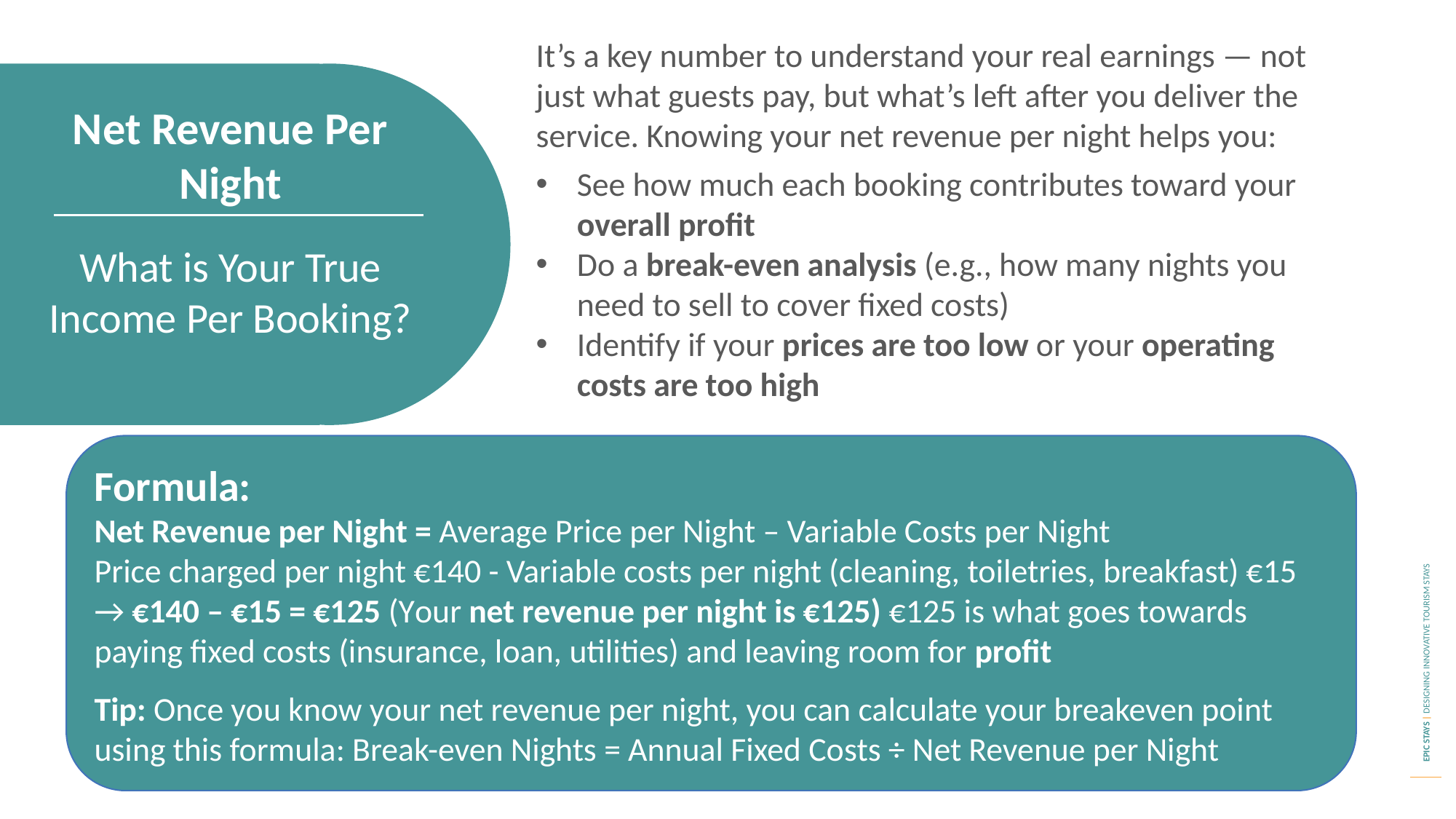

It’s a key number to understand your real earnings — not just what guests pay, but what’s left after you deliver the service. Knowing your net revenue per night helps you:
See how much each booking contributes toward your overall profit
Do a break-even analysis (e.g., how many nights you need to sell to cover fixed costs)
Identify if your prices are too low or your operating costs are too high

Net Revenue Per Night
What is Your True Income Per Booking?
Formula:
Net Revenue per Night = Average Price per Night – Variable Costs per Night
Price charged per night €140 - Variable costs per night (cleaning, toiletries, breakfast) €15
→ €140 – €15 = €125 (Your net revenue per night is €125) €125 is what goes towards paying fixed costs (insurance, loan, utilities) and leaving room for profit

Tip: Once you know your net revenue per night, you can calculate your breakeven point using this formula: Break-even Nights = Annual Fixed Costs ÷ Net Revenue per Night